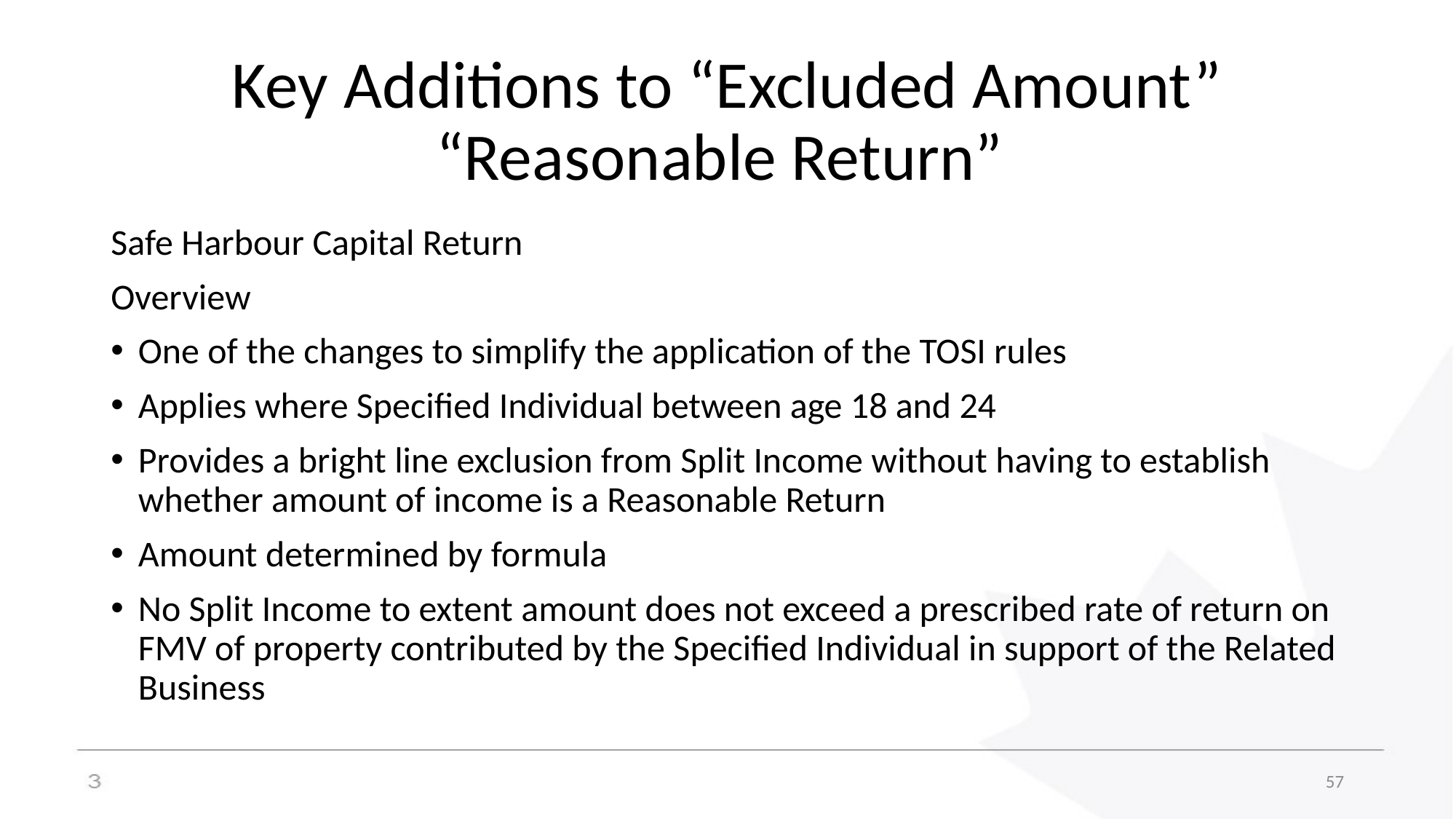

# Key Additions to “Excluded Amount” “Reasonable Return”
Safe Harbour Capital Return
Overview
One of the changes to simplify the application of the TOSI rules
Applies where Specified Individual between age 18 and 24
Provides a bright line exclusion from Split Income without having to establish whether amount of income is a Reasonable Return
Amount determined by formula
No Split Income to extent amount does not exceed a prescribed rate of return on FMV of property contributed by the Specified Individual in support of the Related Business

57